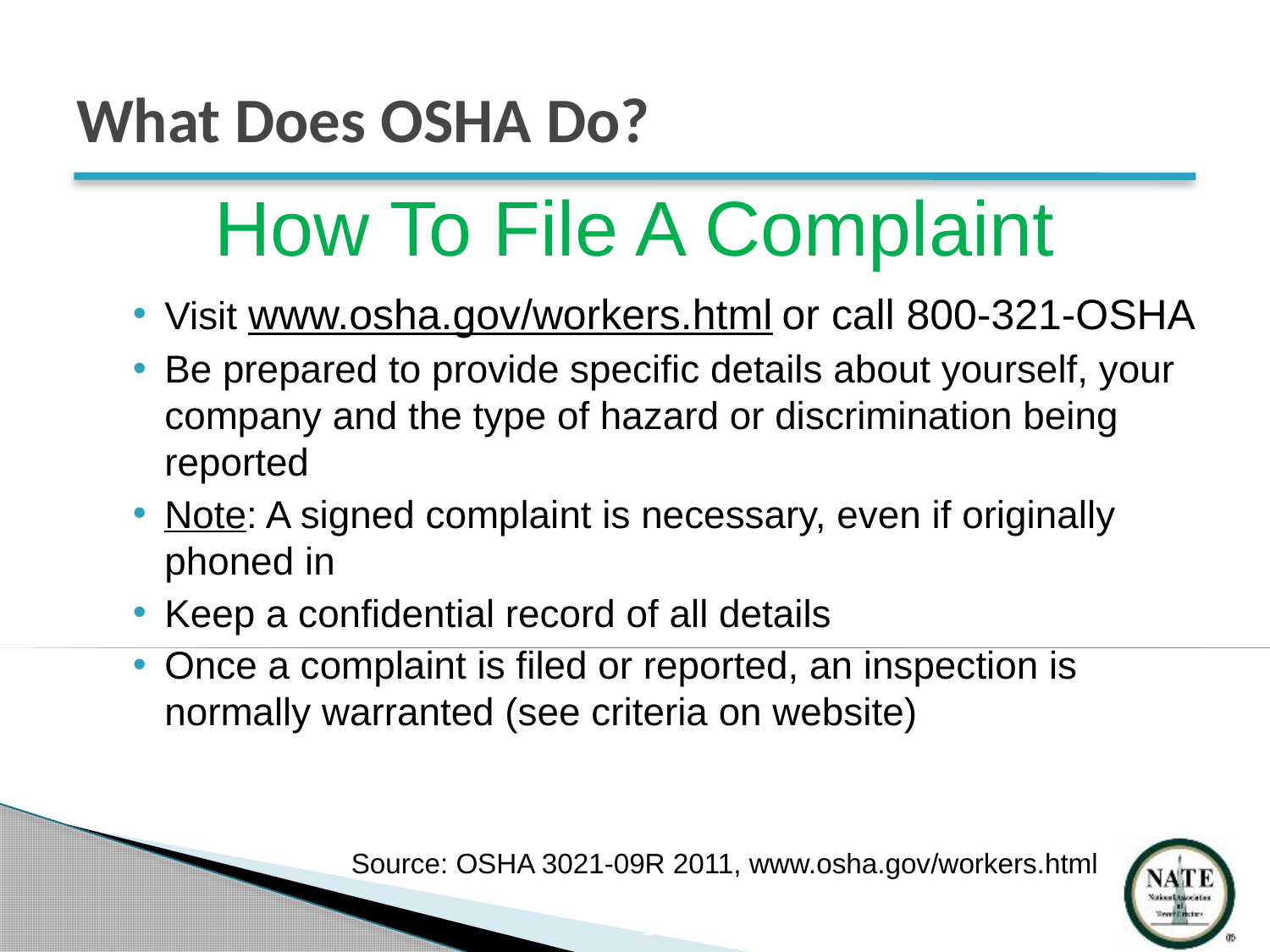

# What Does OSHA Do?
How To File A Complaint
Visit www.osha.gov/workers.htmllor call 800-321-OSHA
Be prepared to provide specific details about yourself, your company and the type of hazard or discrimination being reported
Note: A signed complaint is necessary, even if originally phoned in
Keep a confidential record of all details
Once a complaint is filed or reported, an inspection is normally warranted (see criteria on website)

Source: OSHA 3021-09R 2011, www.osha.gov/workers.html

14